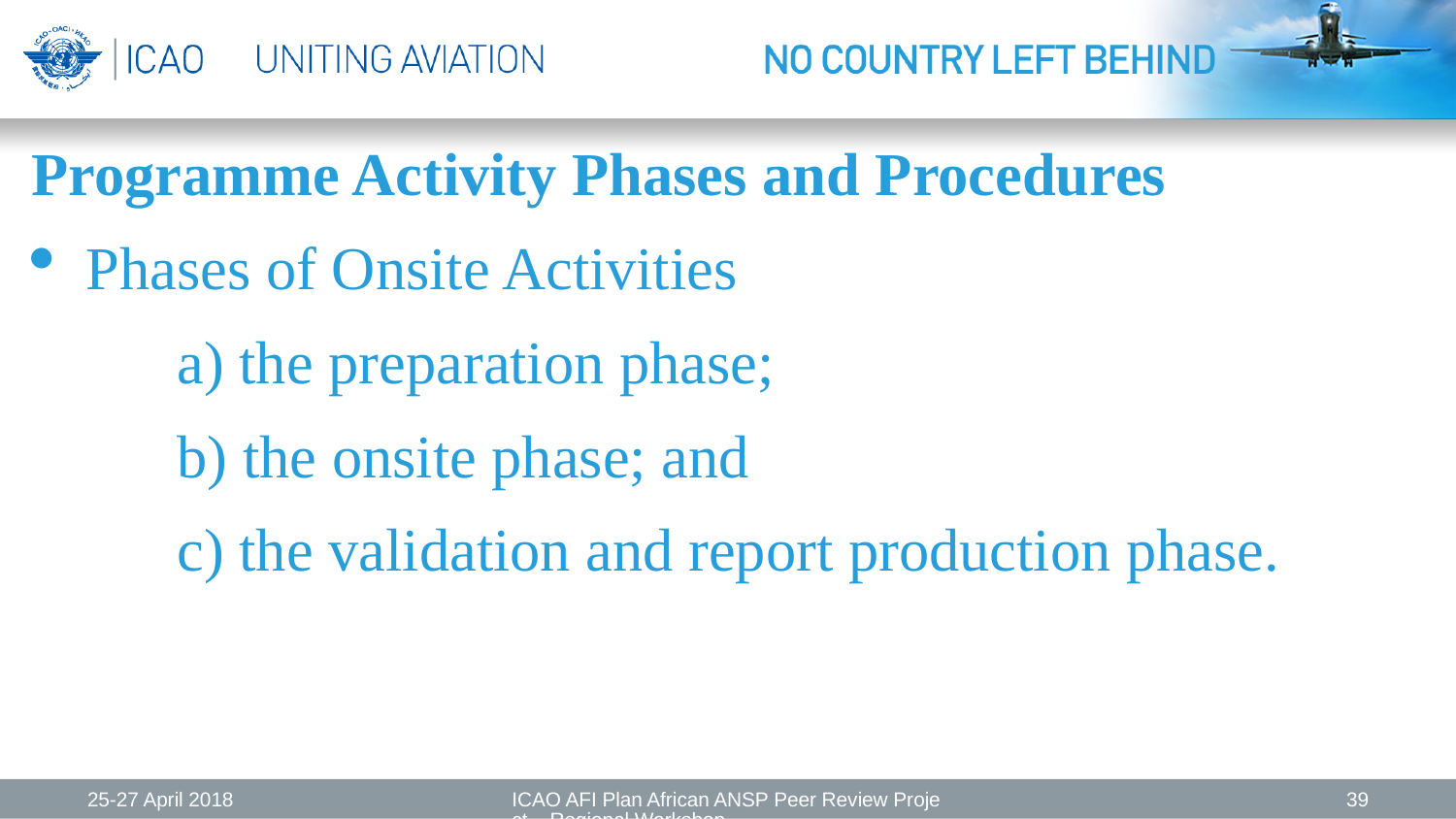

Programme Activity Phases and Procedures
Phases of Onsite Activities
a) the preparation phase;
b) the onsite phase; and
c) the validation and report production phase.
25-27 April 2018
ICAO AFI Plan African ANSP Peer Review Project – Regional Workshop
39